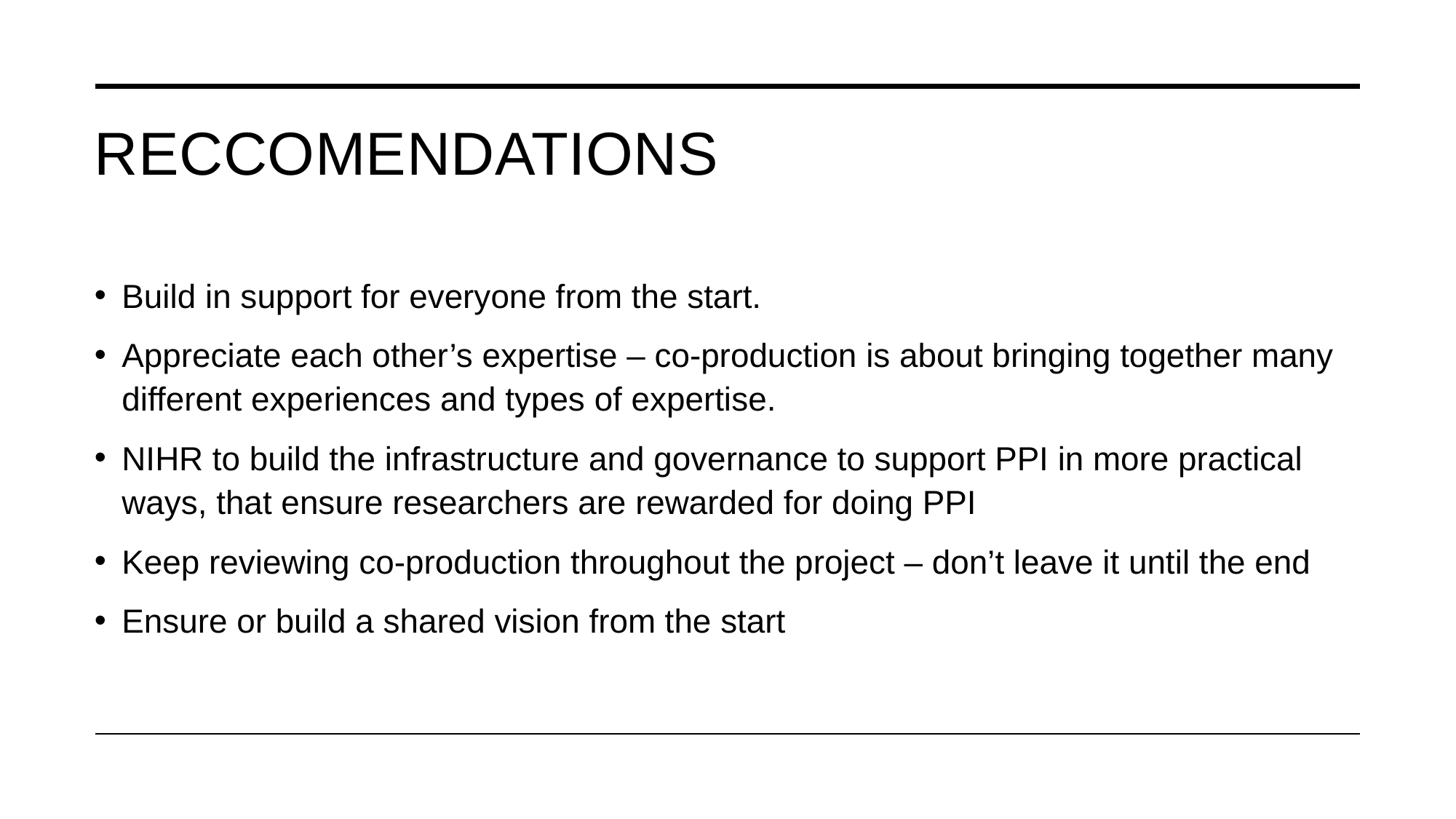

# reccomendations
Build in support for everyone from the start.
Appreciate each other’s expertise – co-production is about bringing together many different experiences and types of expertise.
NIHR to build the infrastructure and governance to support PPI in more practical ways, that ensure researchers are rewarded for doing PPI
Keep reviewing co-production throughout the project – don’t leave it until the end
Ensure or build a shared vision from the start